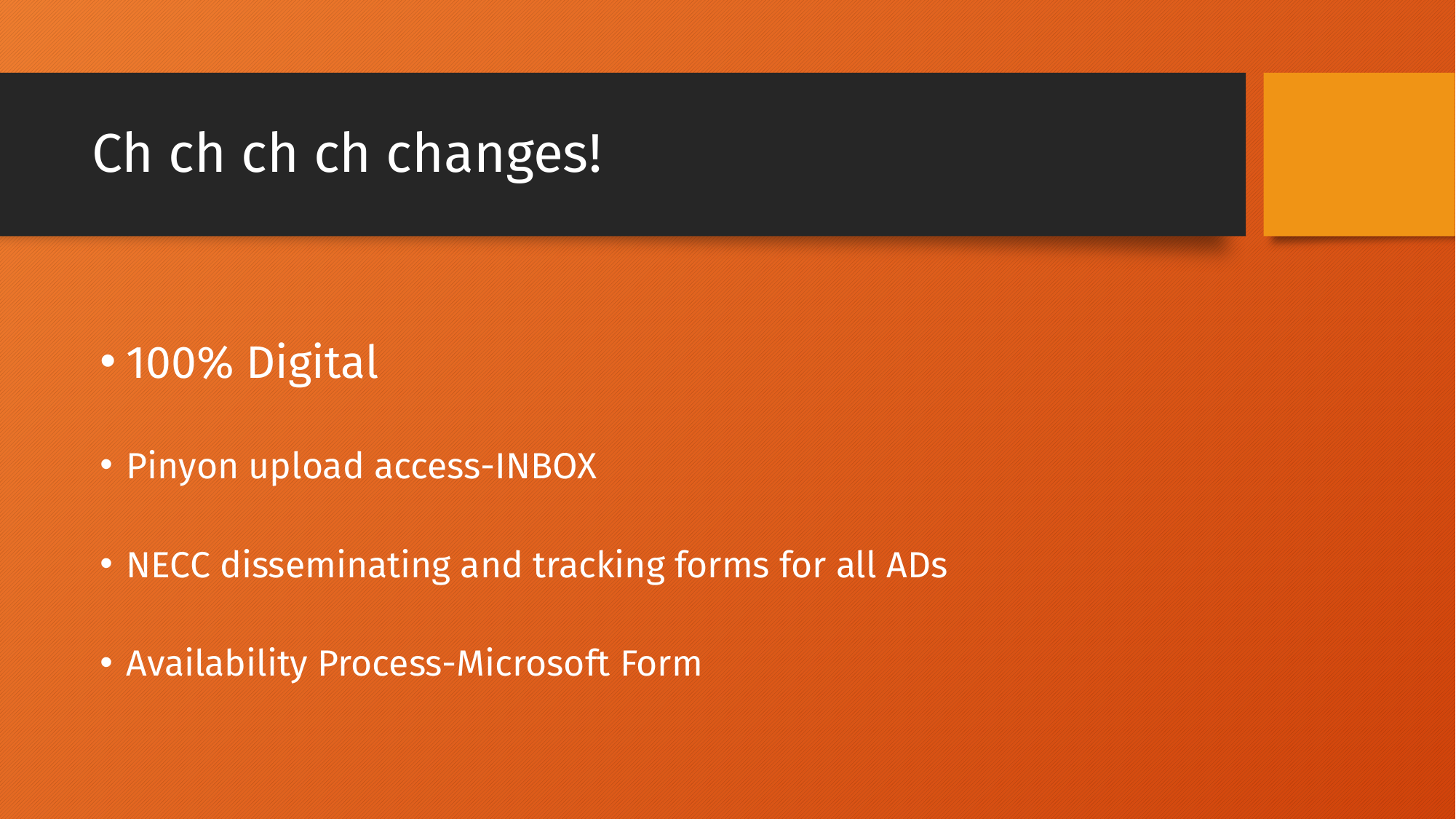

# Ch ch ch ch changes!
100% Digital
Pinyon upload access-INBOX
NECC disseminating and tracking forms for all ADs
Availability Process-Microsoft Form